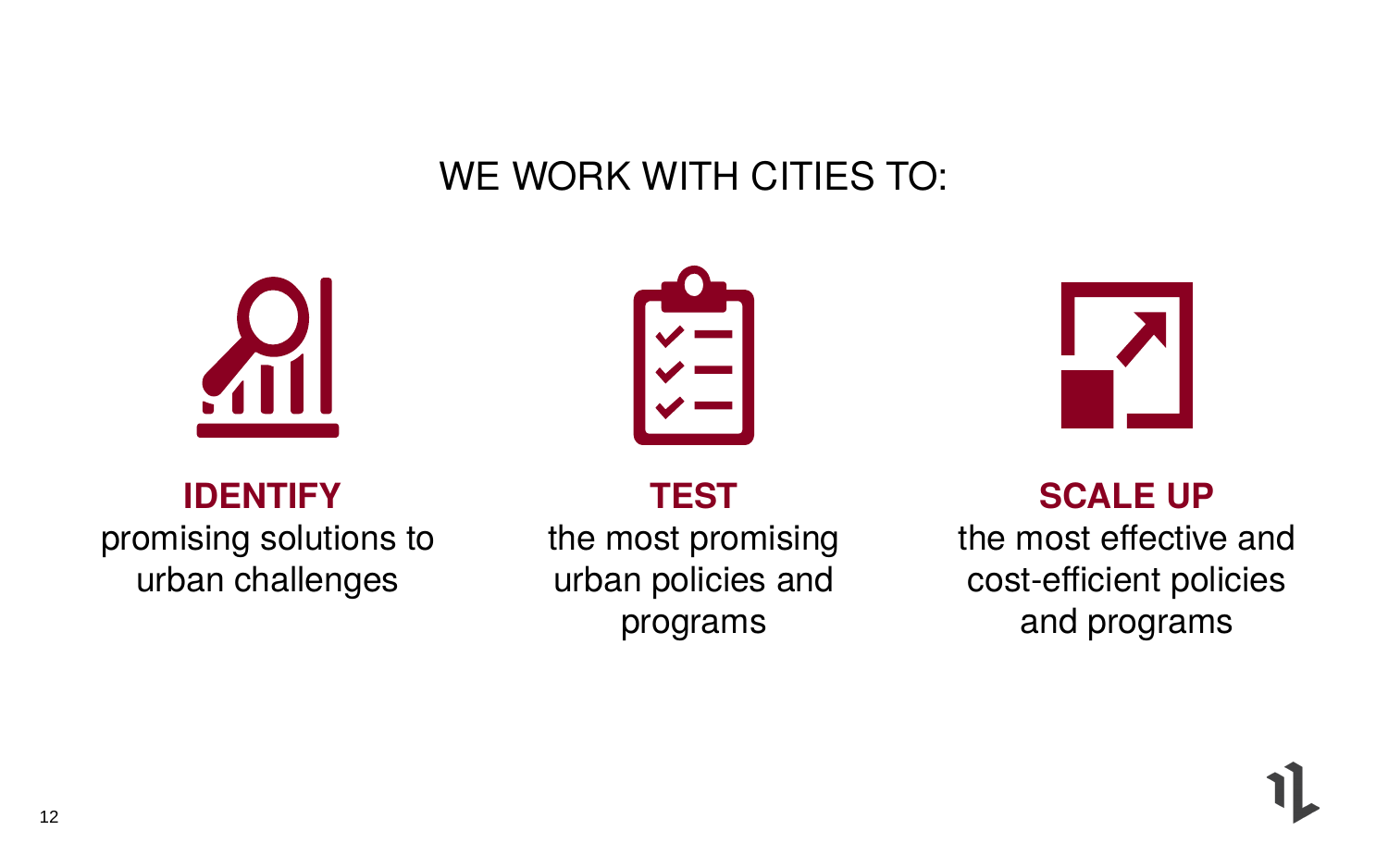

WE WORK WITH CITIES TO:

TEST
the most promising urban policies and programs

IDENTIFY
promising solutions to urban challenges

SCALE UP
the most effective and cost-efficient policies and programs